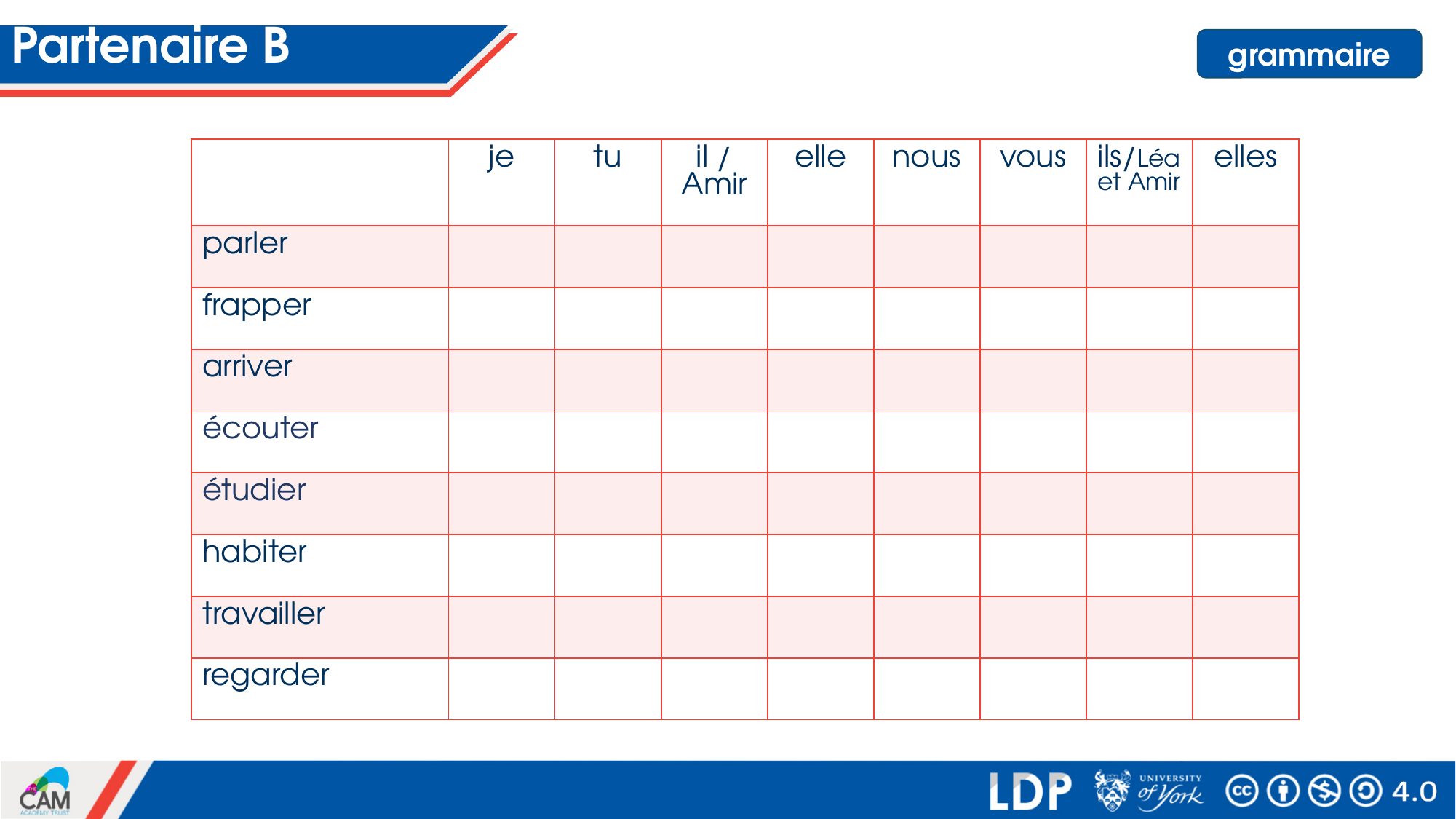

# Partenaire B
grammaire
|  | je | tu | il / Amir | elle | nous | vous | ils/Léa et Amir | elles |
| --- | --- | --- | --- | --- | --- | --- | --- | --- |
| parler |  |  |  |  |  |  |  |  |
| frapper |  |  |  |  |  |  |  |  |
| arriver |  |  |  |  |  |  |  |  |
| écouter |  |  |  |  |  |  |  |  |
| étudier |  |  |  |  |  |  |  |  |
| habiter |  |  |  |  |  |  |  |  |
| travailler |  |  |  |  |  |  |  |  |
| regarder |  |  |  |  |  |  |  |  |